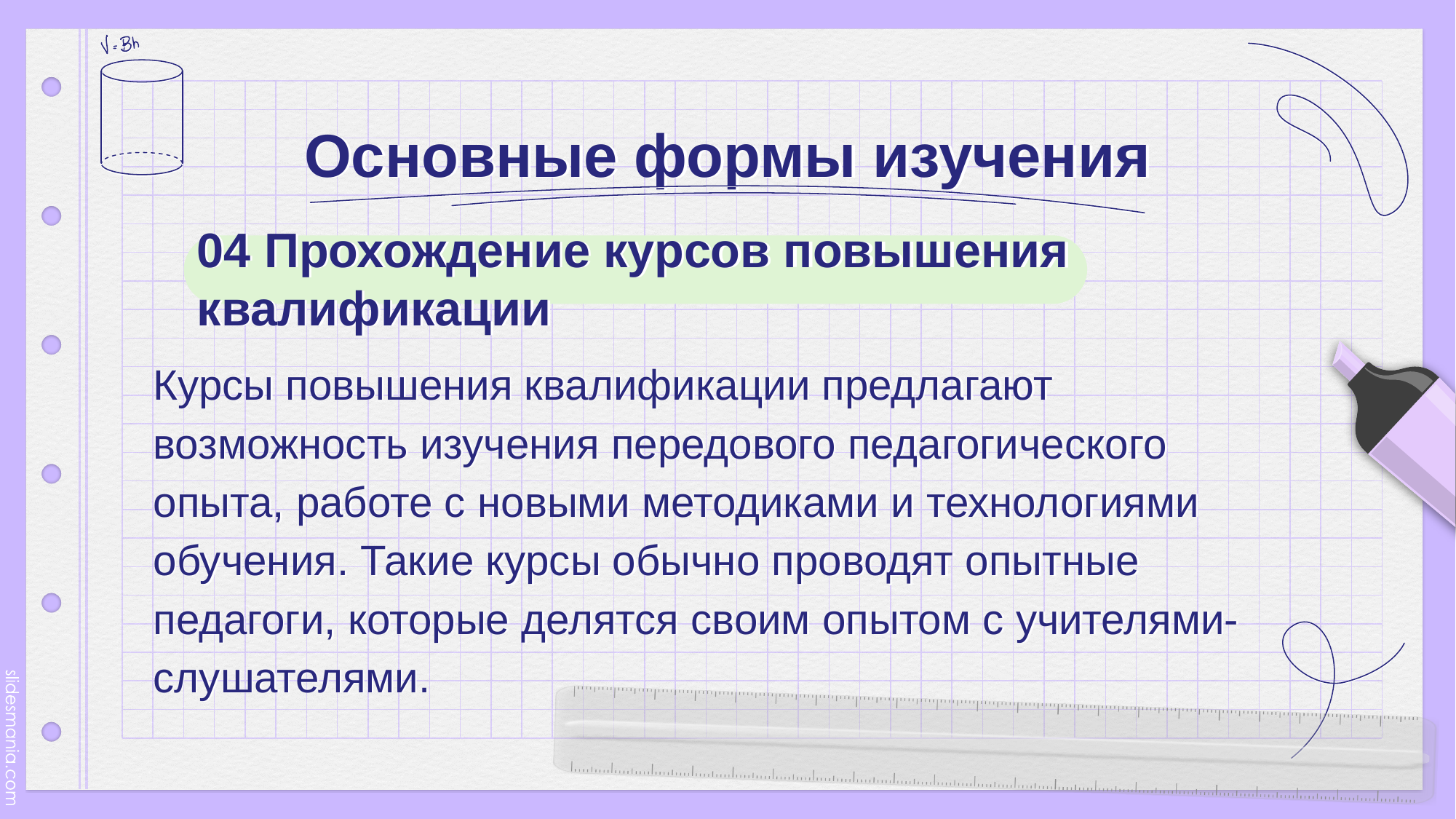

# Основные формы изучения

04 Прохождение курсов повышения квалификации
Курсы повышения квалификации предлагают возможность изучения передового педагогического опыта, работе с новыми методиками и технологиями обучения. Такие курсы обычно проводят опытные педагоги, которые делятся своим опытом с учителями-слушателями.